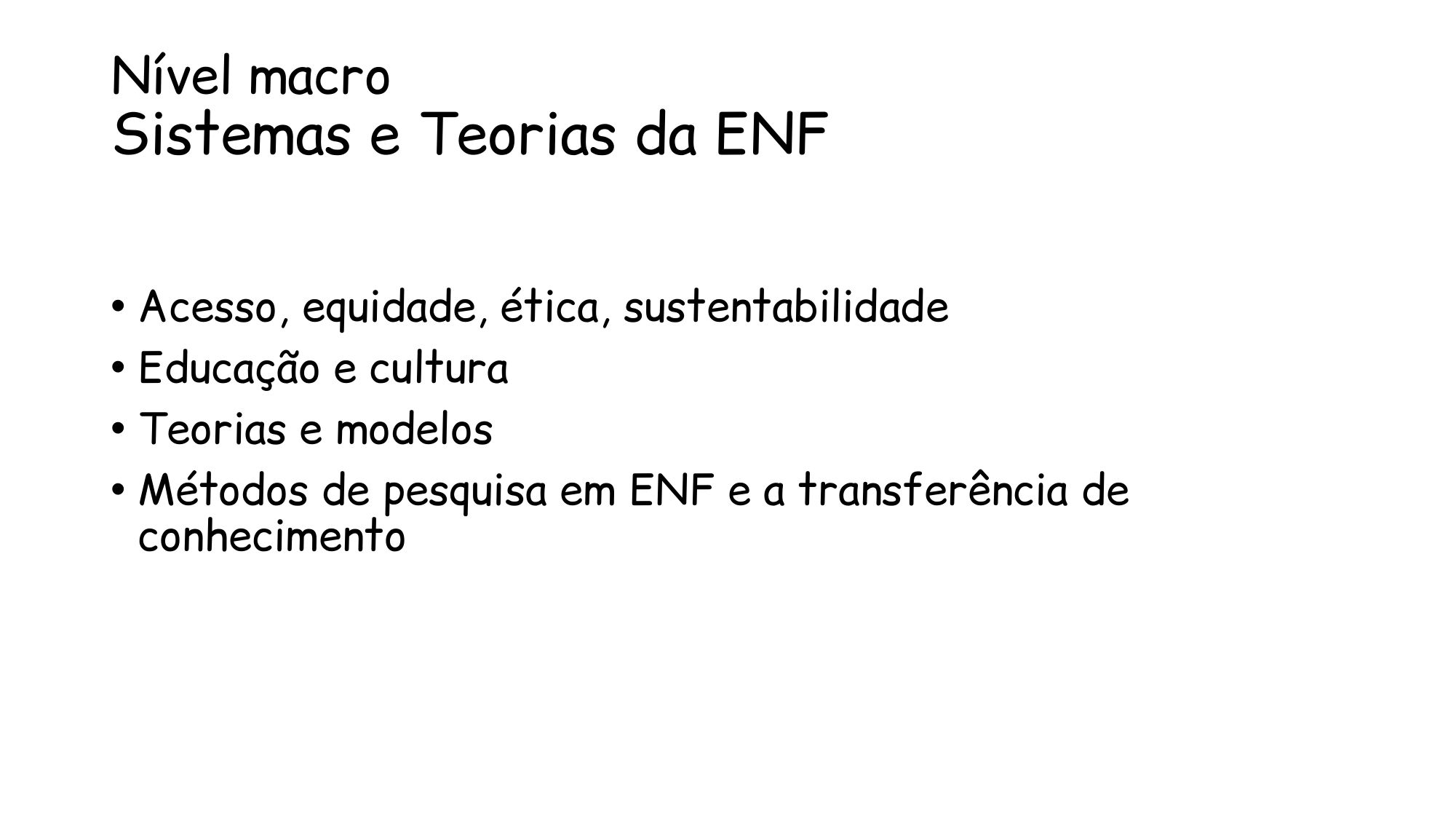

# Nível macro Sistemas e Teorias da ENF
Acesso, equidade, ética, sustentabilidade
Educação e cultura
Teorias e modelos
Métodos de pesquisa em ENF e a transferência de conhecimento